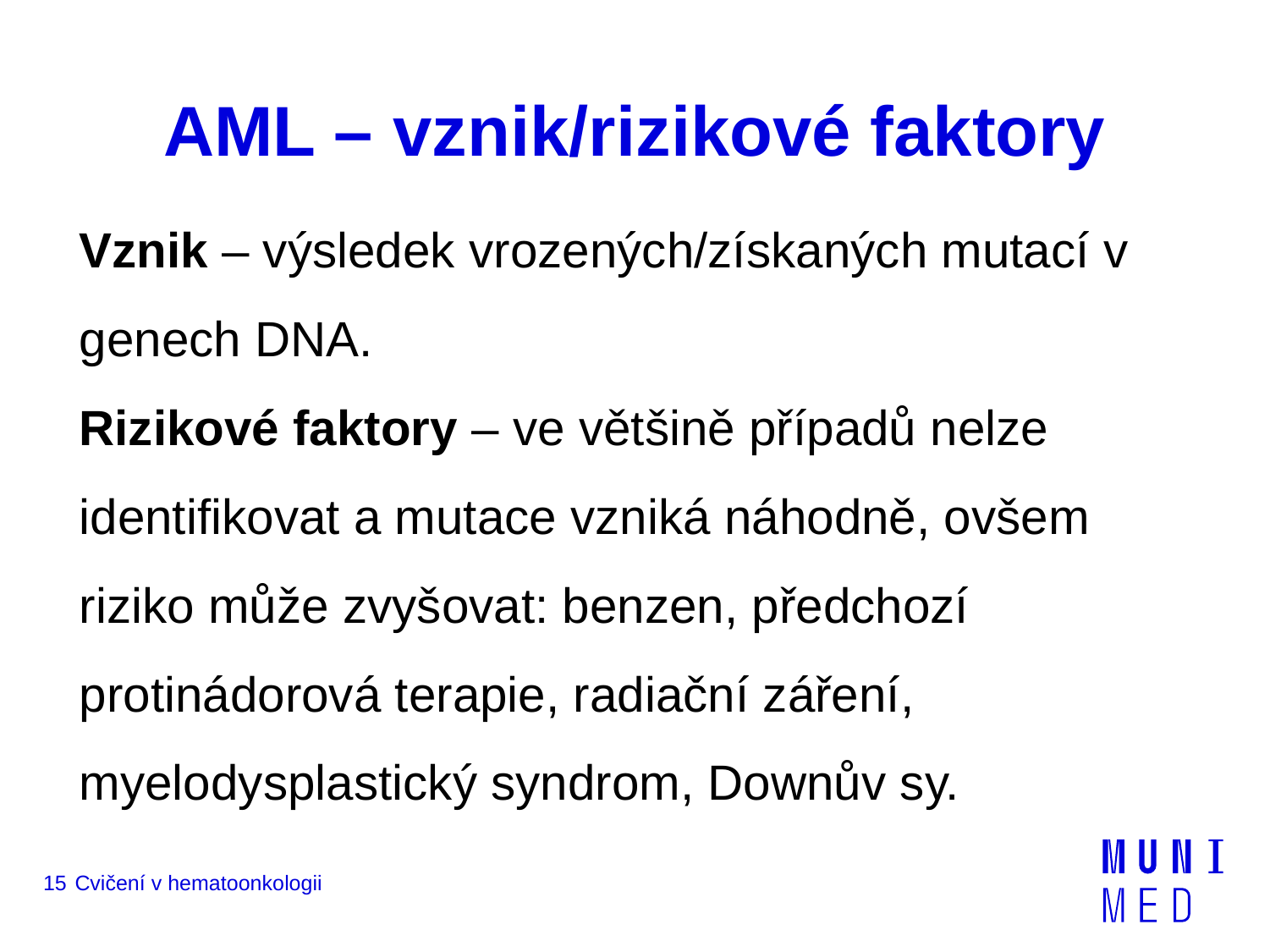

# AML – vznik/rizikové faktory
Vznik – výsledek vrozených/získaných mutací v genech DNA.
Rizikové faktory – ve většině případů nelze identifikovat a mutace vzniká náhodně, ovšem riziko může zvyšovat: benzen, předchozí protinádorová terapie, radiační záření, myelodysplastický syndrom, Downův sy.
15
Cvičení v hematoonkologii